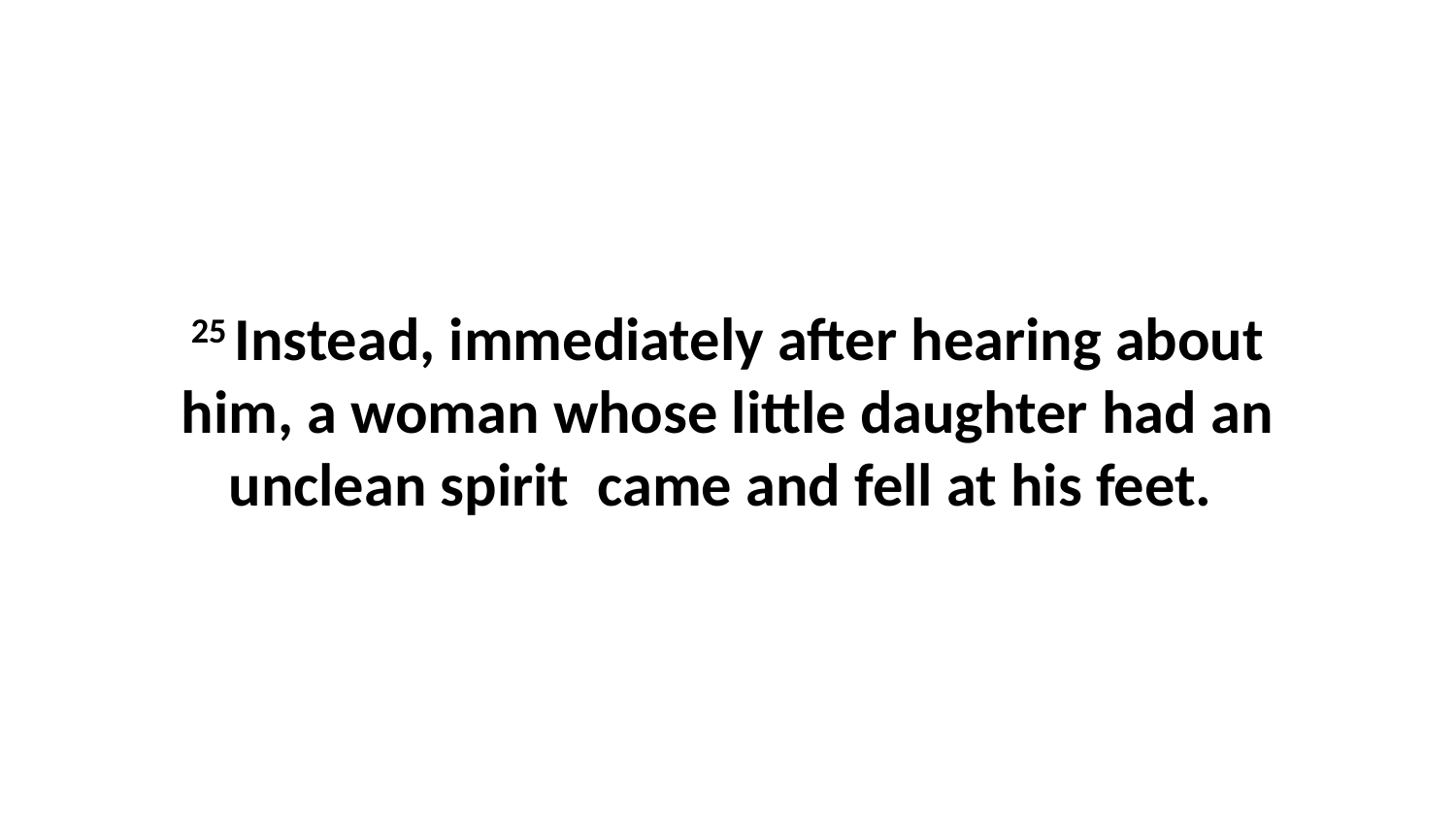

25 Instead, immediately after hearing about him, a woman whose little daughter had an unclean spirit  came and fell at his feet.